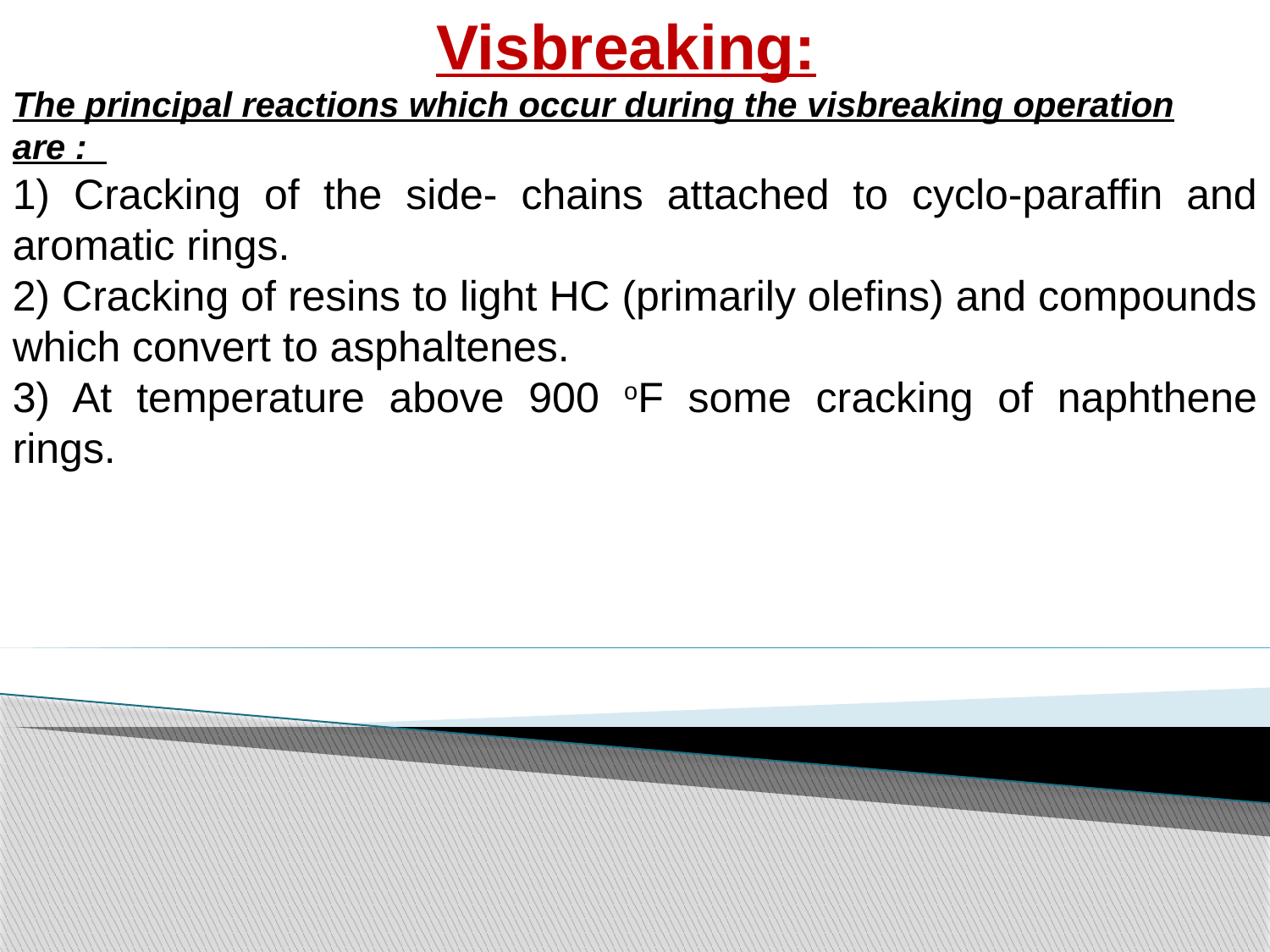

Visbreaking:
The principal reactions which occur during the visbreaking operation are :
1) Cracking of the side- chains attached to cyclo-paraffin and aromatic rings.
2) Cracking of resins to light HC (primarily olefins) and compounds which convert to asphaltenes.
3) At temperature above 900 oF some cracking of naphthene rings.